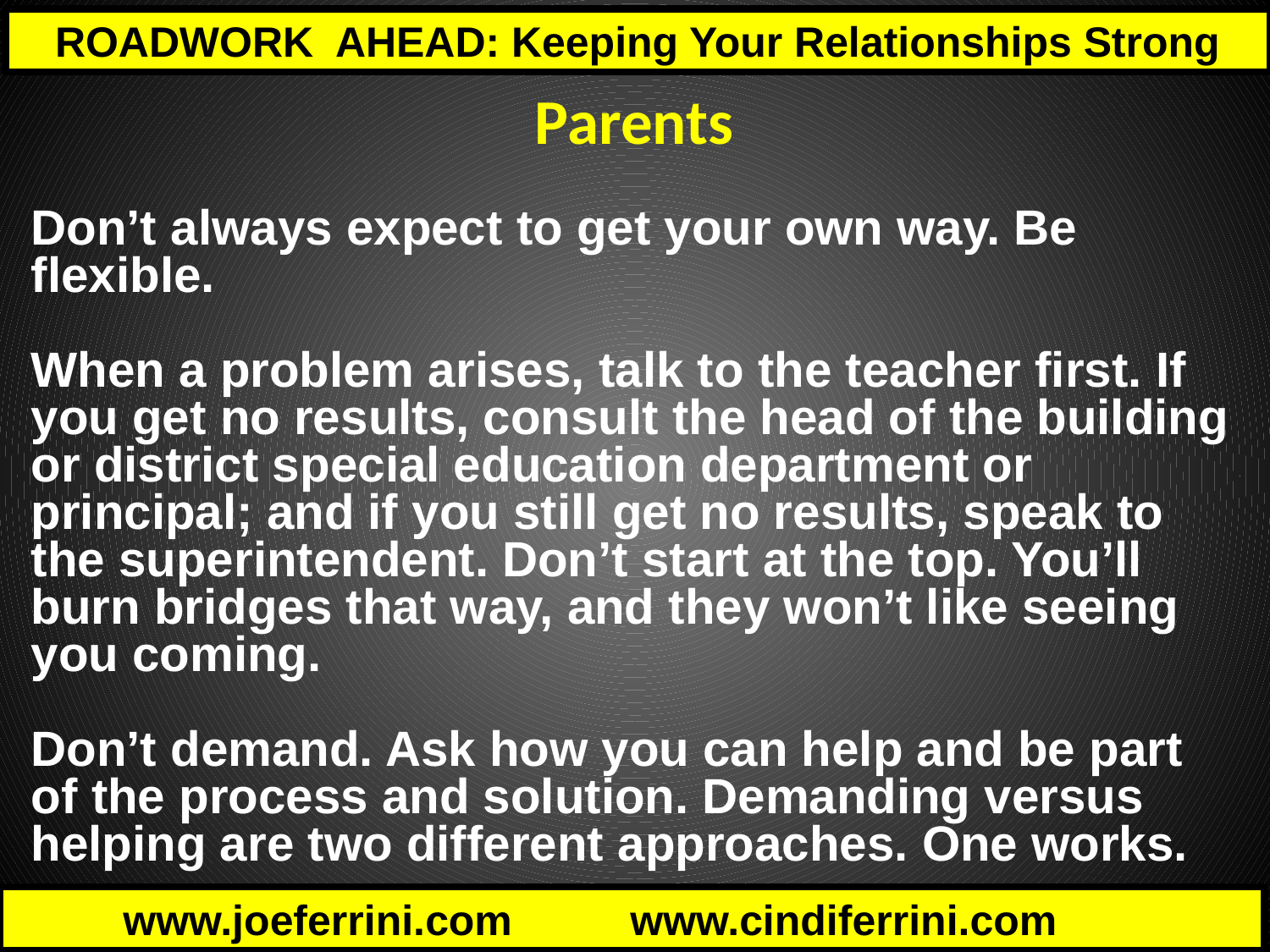

Parents
Don’t always expect to get your own way. Be flexible.

When a problem arises, talk to the teacher first. If you get no results, consult the head of the building or district special education department or principal; and if you still get no results, speak to the superintendent. Don’t start at the top. You’ll burn bridges that way, and they won’t like seeing you coming.

Don’t demand. Ask how you can help and be part of the process and solution. Demanding versus helping are two different approaches. One works.